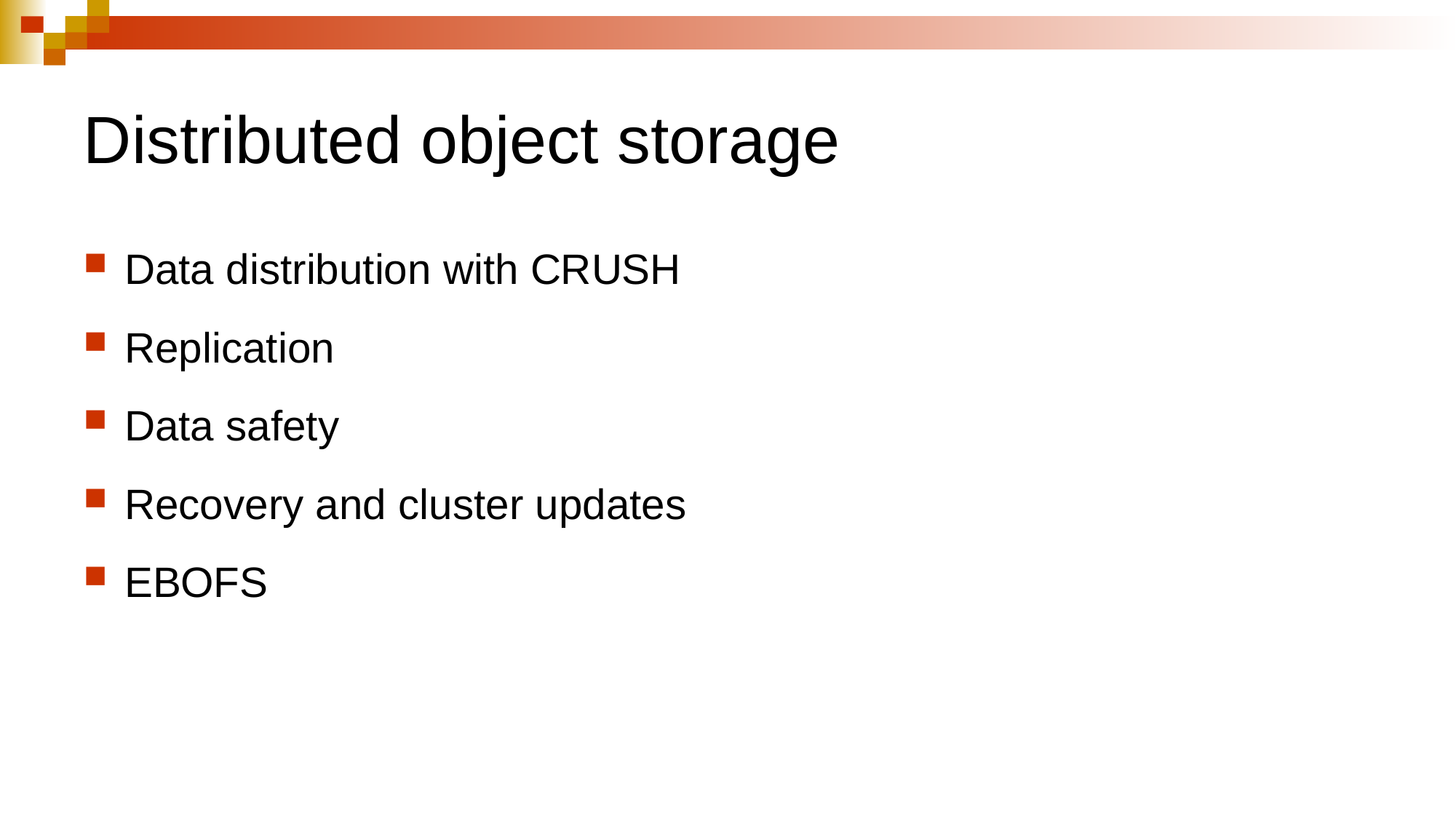

# Distributed object storage
Data distribution with CRUSH
Replication
Data safety
Recovery and cluster updates
EBOFS